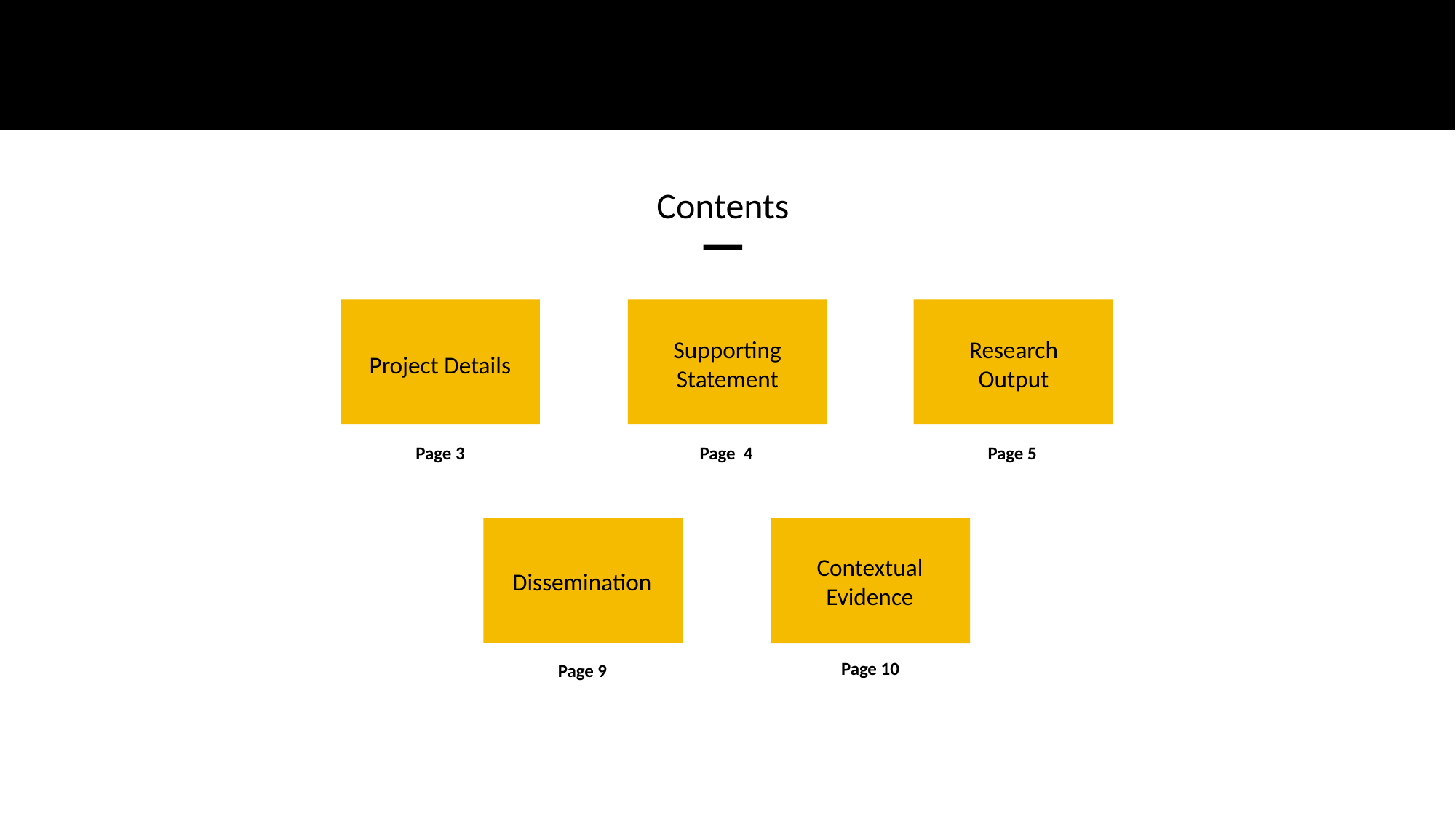

Page 3
Page  4
Page 5
Page 10
Page 9